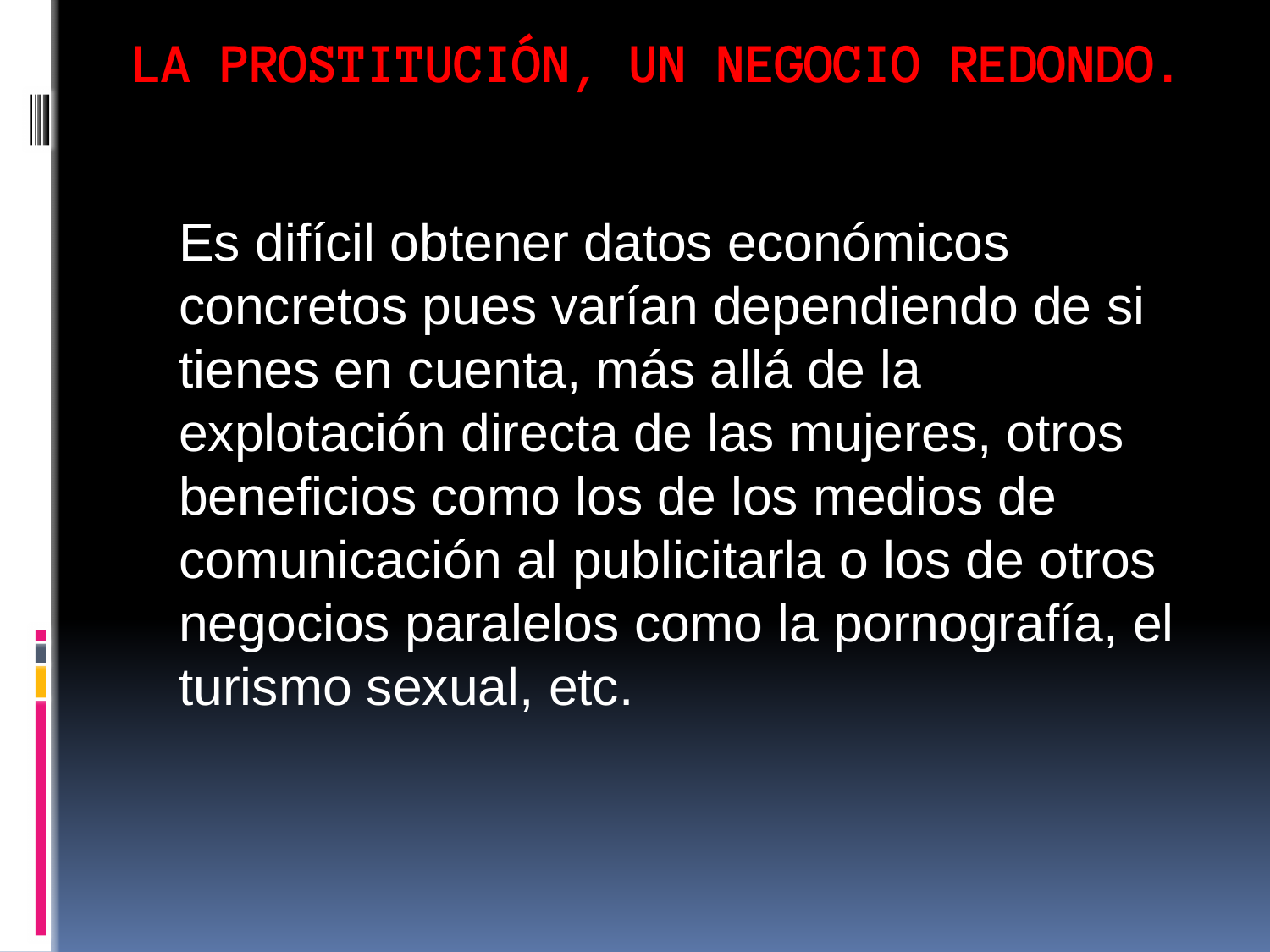

# LA PROSTITUCIÓN, UN NEGOCIO REDONDO.
Es difícil obtener datos económicos concretos pues varían dependiendo de si tienes en cuenta, más allá de la explotación directa de las mujeres, otros beneficios como los de los medios de comunicación al publicitarla o los de otros negocios paralelos como la pornografía, el turismo sexual, etc.